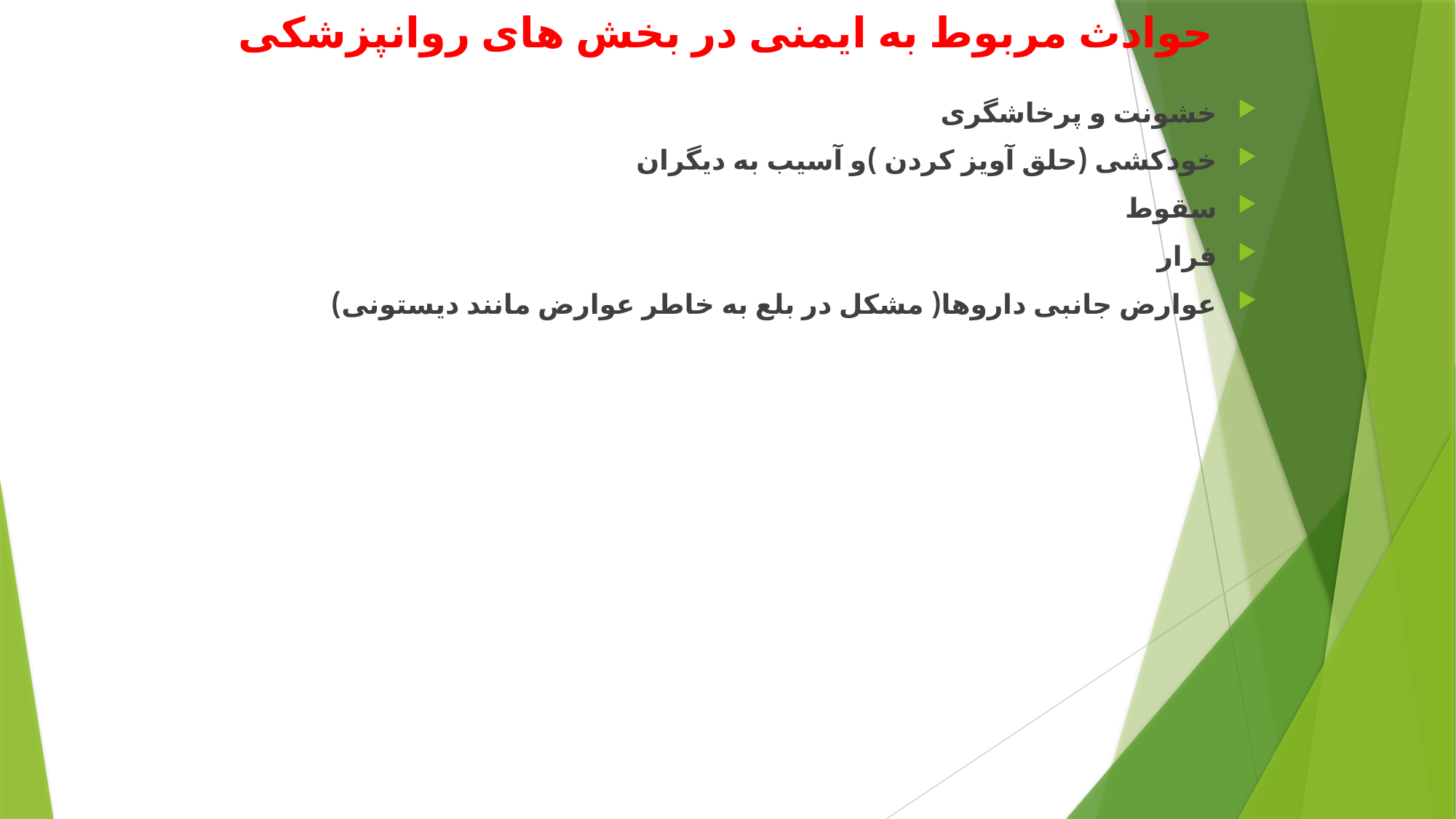

# حوادث مربوط به ایمنی در بخش های روانپزشکی
خشونت و پرخاشگری
خودکشی (حلق آویز کردن )و آسیب به دیگران
سقوط
فرار
عوارض جانبی داروها( مشکل در بلع به خاطر عوارض مانند دیستونی)